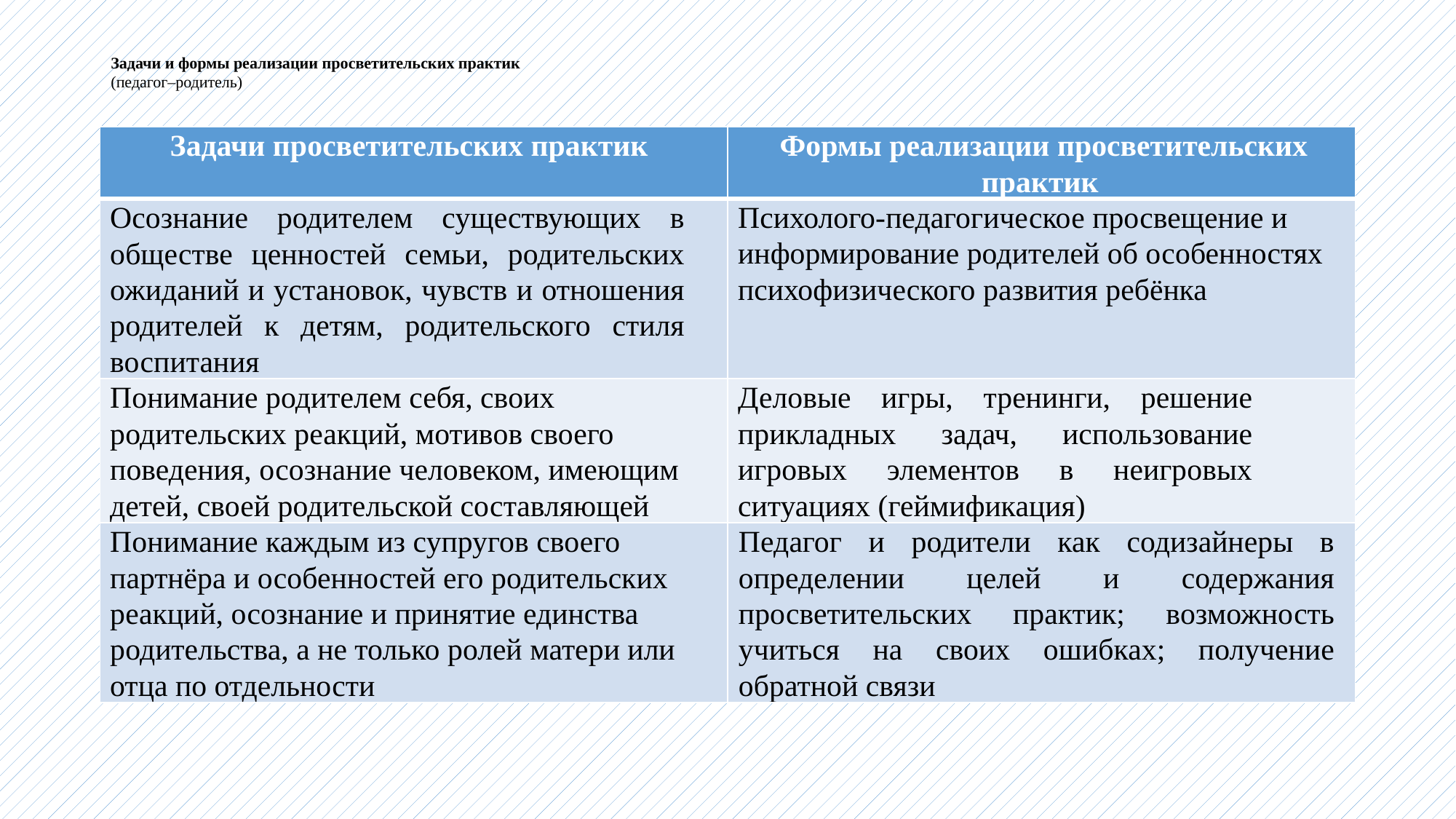

# Задачи и формы реализации просветительских практик (педагог–родитель)
| Задачи просветительских практик | Формы реализации просветительских практик |
| --- | --- |
| Осознание родителем существующих в обществе ценностей семьи, родительских ожиданий и установок, чувств и отношения родителей к детям, родительского стиля воспитания | Психолого-педагогическое просвещение и информирование родителей об особенностях психофизического развития ребёнка |
| Понимание родителем себя, своих родительских реакций, мотивов своего поведения, осознание человеком, имеющим детей, своей родительской составляющей | Деловые игры, тренинги, решение прикладных задач, использование игровых элементов в неигровых ситуациях (геймификация) |
| Понимание каждым из супругов своего партнёра и особенностей его родительских реакций, осознание и принятие единства родительства, а не только ролей матери или отца по отдельности | Педагог и родители как содизайнеры в определении целей и содержания просветительских практик; возможность учиться на своих ошибках; получение обратной связи |